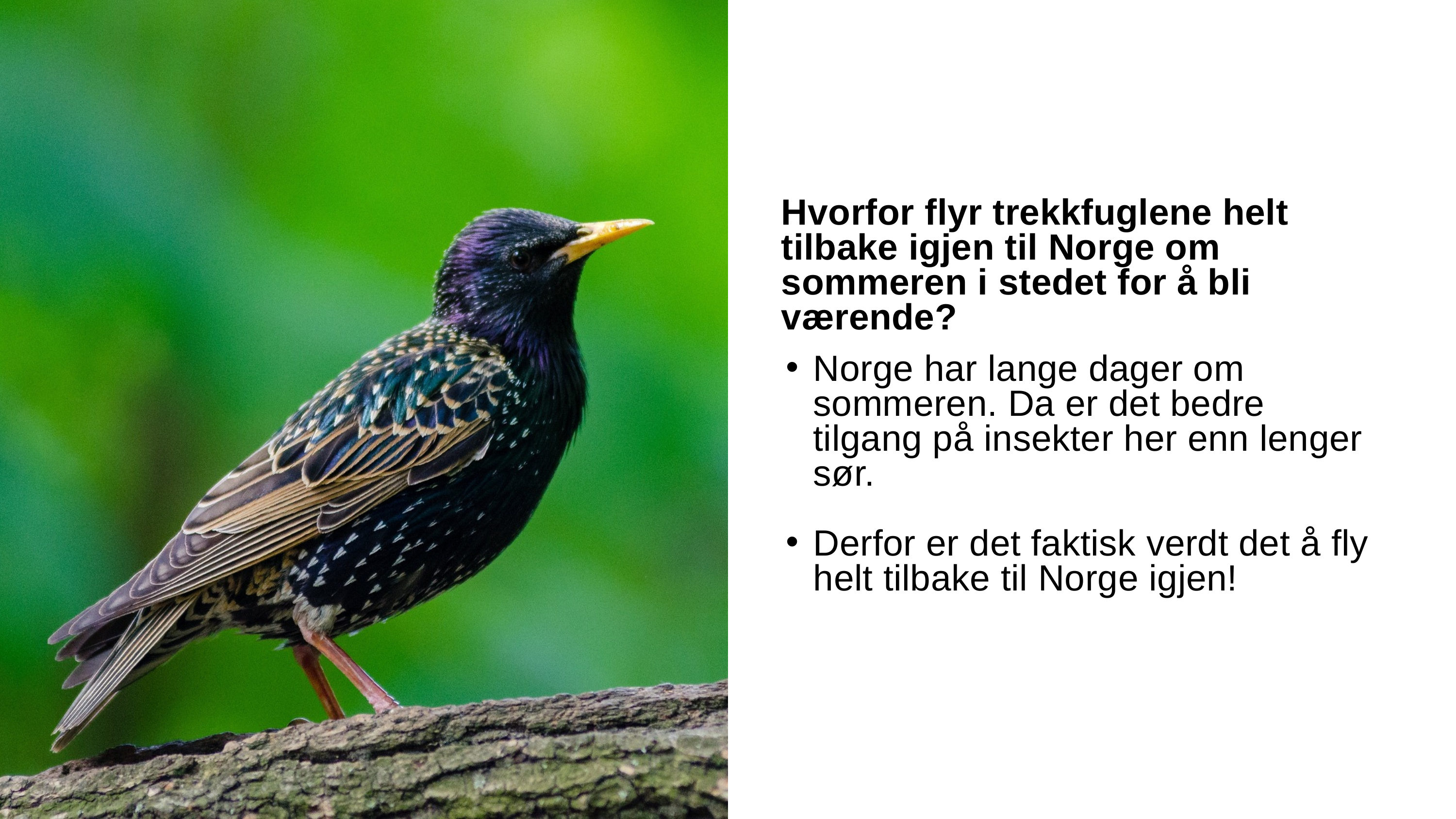

Hvorfor flyr trekkfuglene helt tilbake igjen til Norge om sommeren i stedet for å bli værende?

Norge har lange dager om sommeren. Da er det bedre tilgang på insekter her enn lenger sør.

Derfor er det faktisk verdt det å fly helt tilbake til Norge igjen!